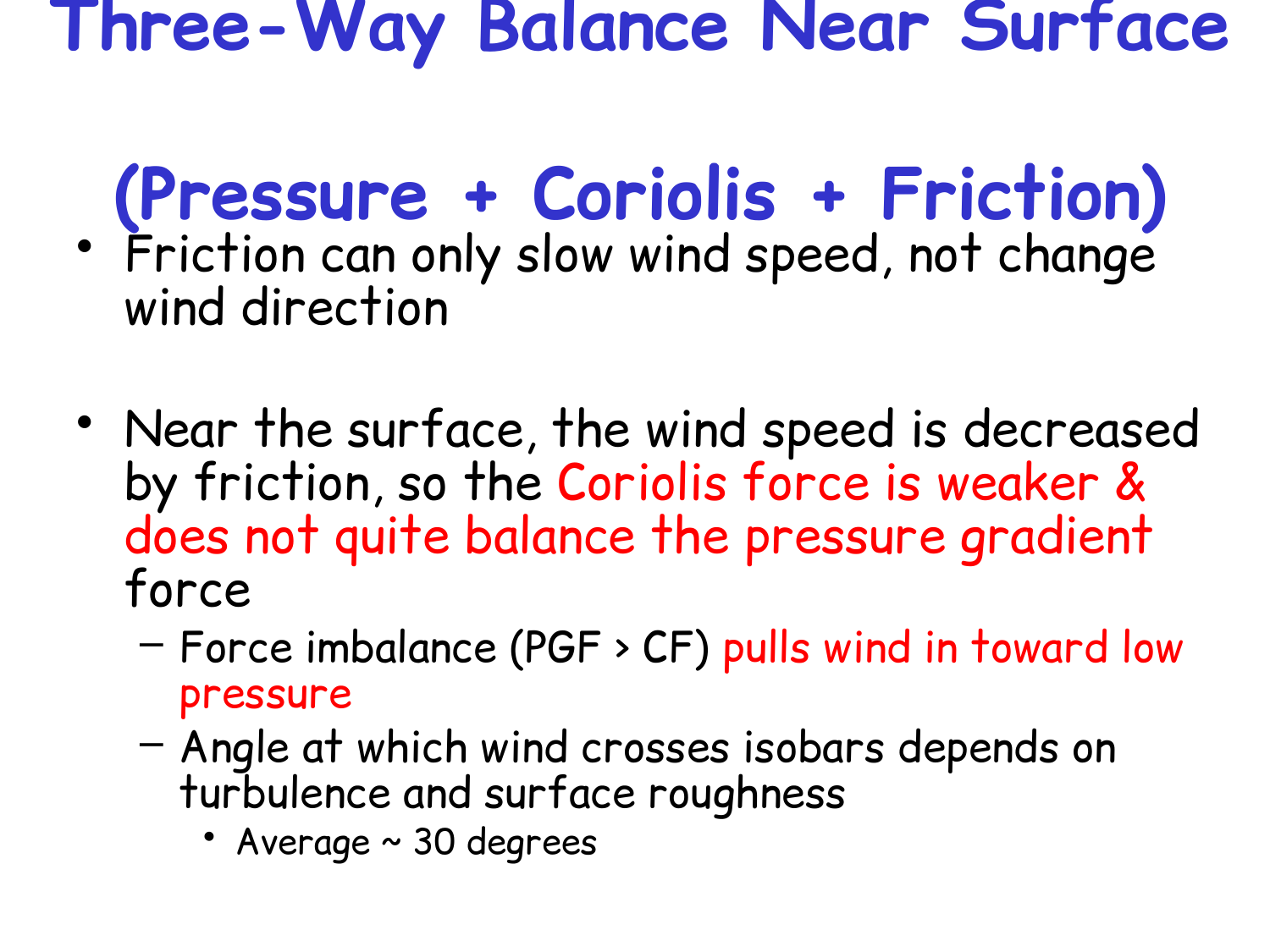

# Three-Way Balance Near Surface (Pressure + Coriolis + Friction)
Friction can only slow wind speed, not change wind direction
Near the surface, the wind speed is decreased by friction, so the Coriolis force is weaker & does not quite balance the pressure gradient force
Force imbalance (PGF > CF) pulls wind in toward low pressure
Angle at which wind crosses isobars depends on turbulence and surface roughness
Average ~ 30 degrees